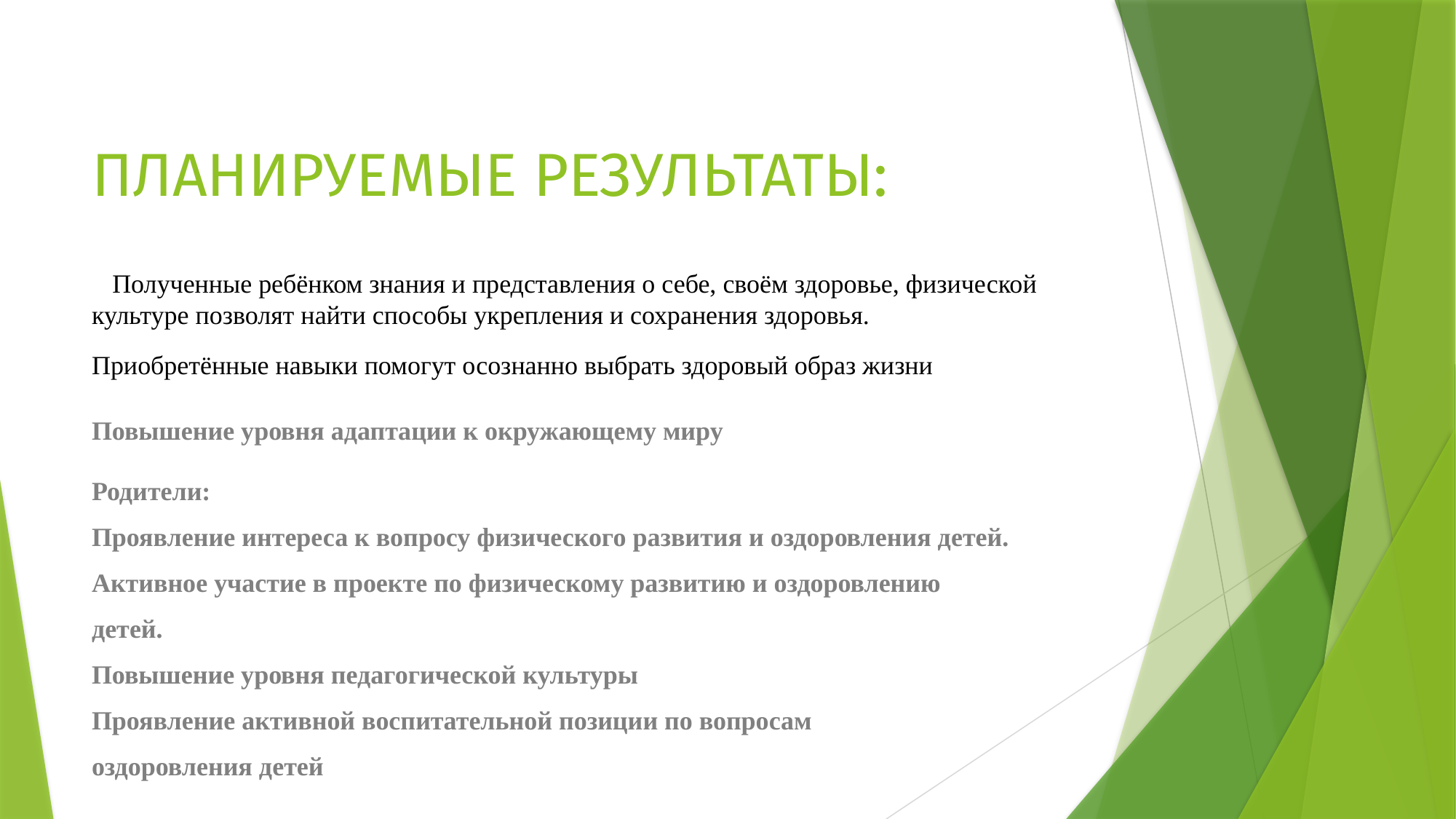

# ПЛАНИРУЕМЫЕ РЕЗУЛЬТАТЫ:
Полученные ребёнком знания и представления о себе, своём здоровье, физической культуре позволят найти способы укрепления и сохранения здоровья.
Приобретённые навыки помогут осознанно выбрать здоровый образ жизни
Повышение уровня адаптации к окружающему миру
Родители:
Проявление интереса к вопросу физического развития и оздоровления детей.
Активное участие в проекте по физическому развитию и оздоровлению
детей.
Повышение уровня педагогической культуры
Проявление активной воспитательной позиции по вопросам
оздоровления детей